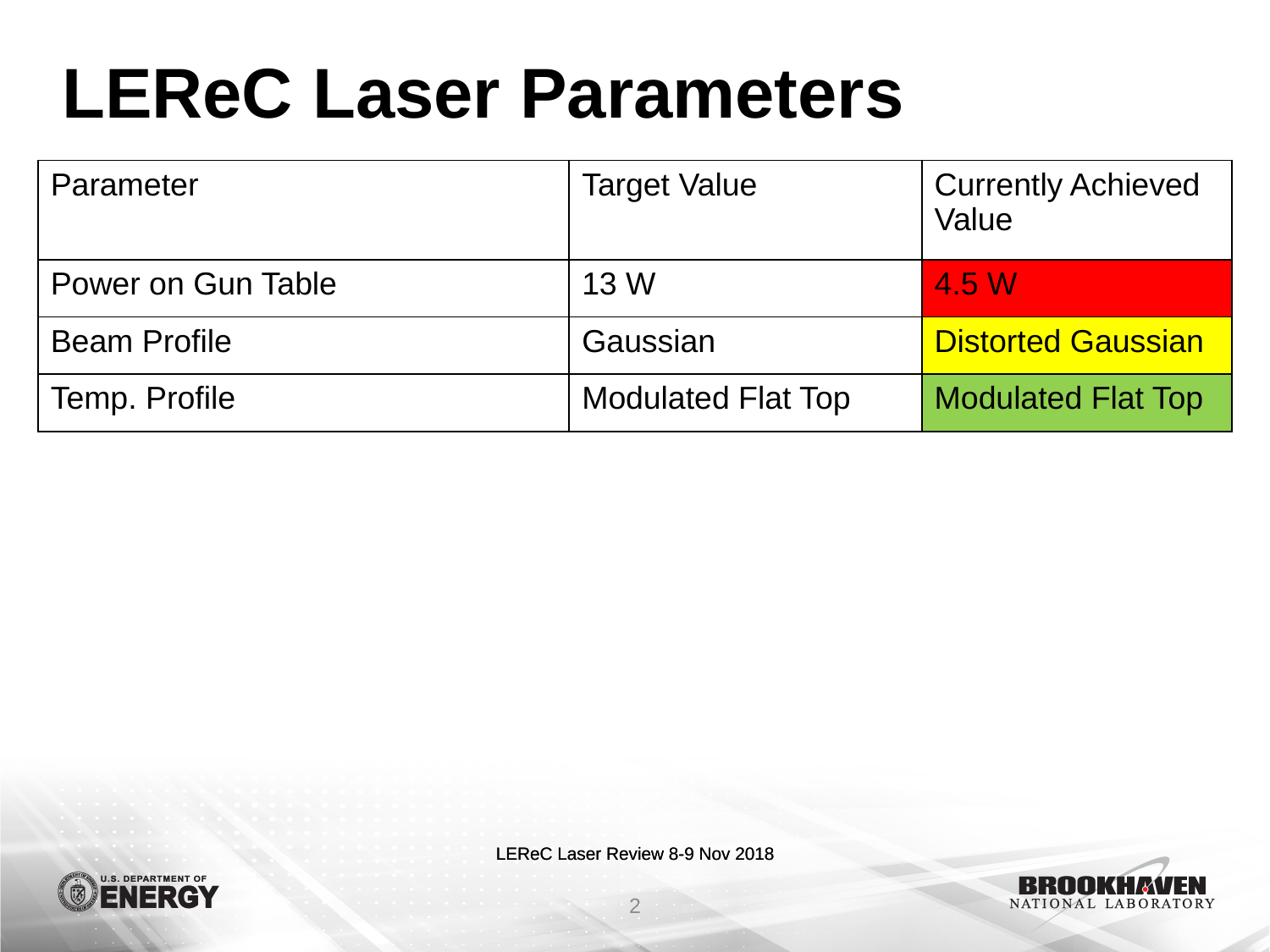

# LEReC Laser Parameters
| Parameter | Target Value | Currently Achieved Value |
| --- | --- | --- |
| Power on Gun Table | 13 W | 4.5 W |
| Beam Profile | Gaussian | Distorted Gaussian |
| Temp. Profile | Modulated Flat Top | Modulated Flat Top |
2